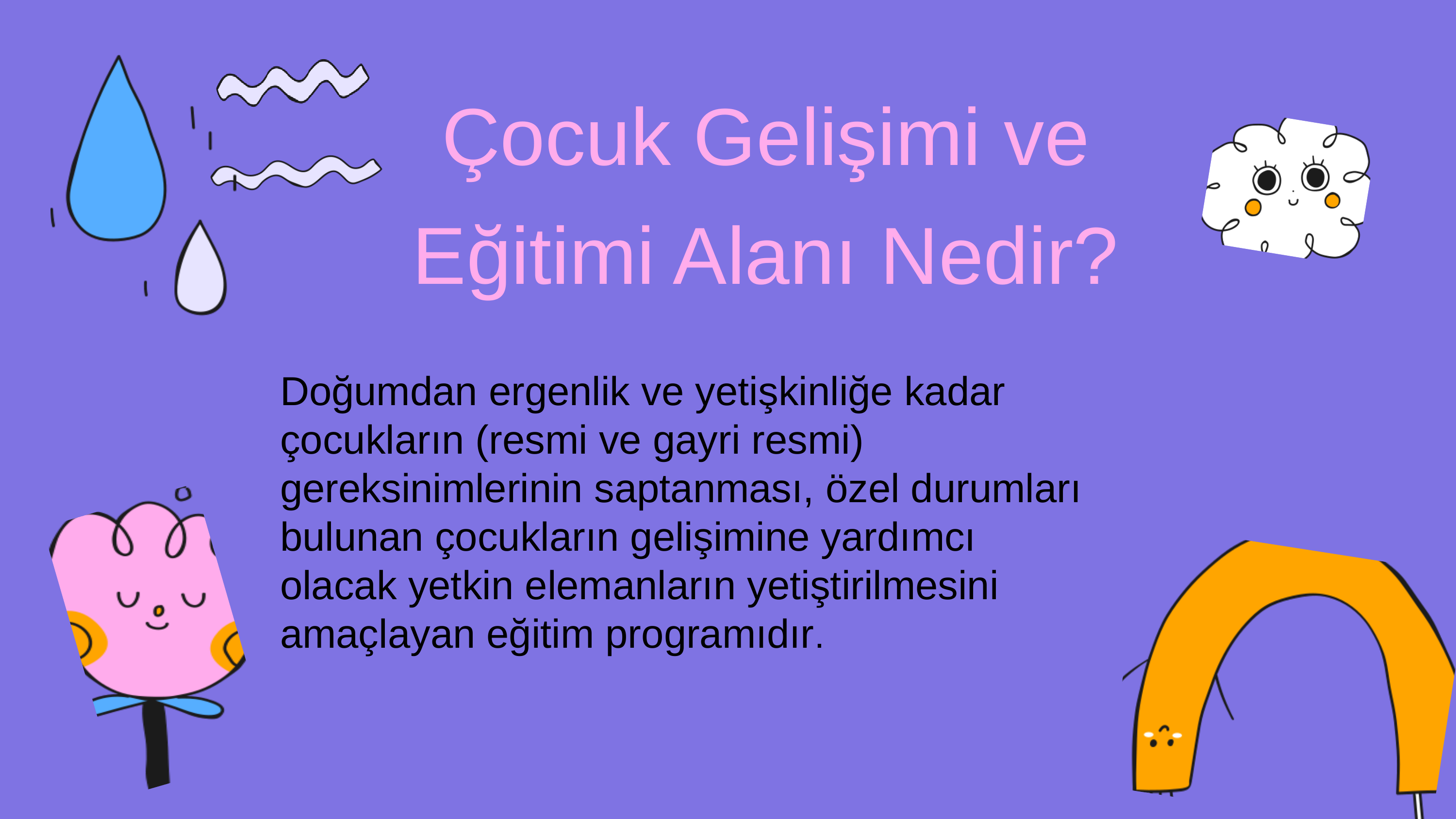

Çocuk Gelişimi ve Eğitimi Alanı Nedir?

Doğumdan ergenlik ve yetişkinliğe kadar çocukların (resmi ve gayri resmi) gereksinimlerinin saptanması, özel durumları bulunan çocukların gelişimine yardımcı olacak yetkin elemanların yetiştirilmesini amaçlayan eğitim programıdır.